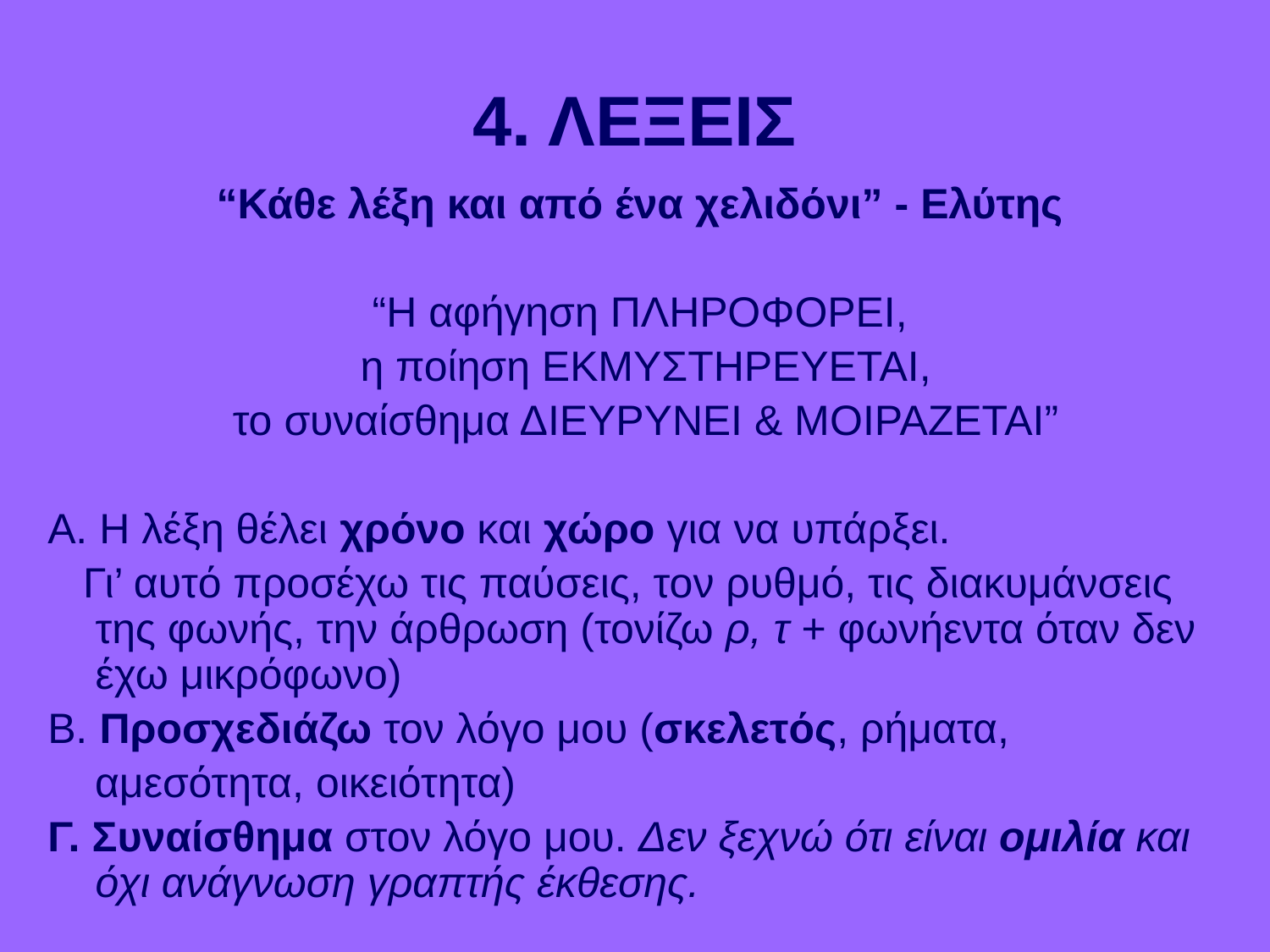

# 4. ΛΕΞΕΙΣ
“Κάθε λέξη και από ένα χελιδόνι” - Ελύτης

“Η αφήγηση ΠΛΗΡΟΦΟΡΕΙ,
 η ποίηση ΕΚΜΥΣΤΗΡΕΥΕΤΑΙ,
 το συναίσθημα ΔΙΕΥΡΥΝΕΙ & ΜΟΙΡΑΖΕΤΑI”

A. Η λέξη θέλει χρόνο και χώρο για να υπάρξει.
   Γι’ αυτό προσέχω τις παύσεις, τον ρυθμό, τις διακυμάνσεις της φωνής, την άρθρωση (τονίζω ρ, τ + φωνήεντα όταν δεν έχω μικρόφωνο)
B. Προσχεδιάζω τον λόγο μου (σκελετός, ρήματα,
    αμεσότητα, οικειότητα)
Γ. Συναίσθημα στον λόγο μου. Δεν ξεχνώ ότι είναι ομιλία και όχι ανάγνωση γραπτής έκθεσης.